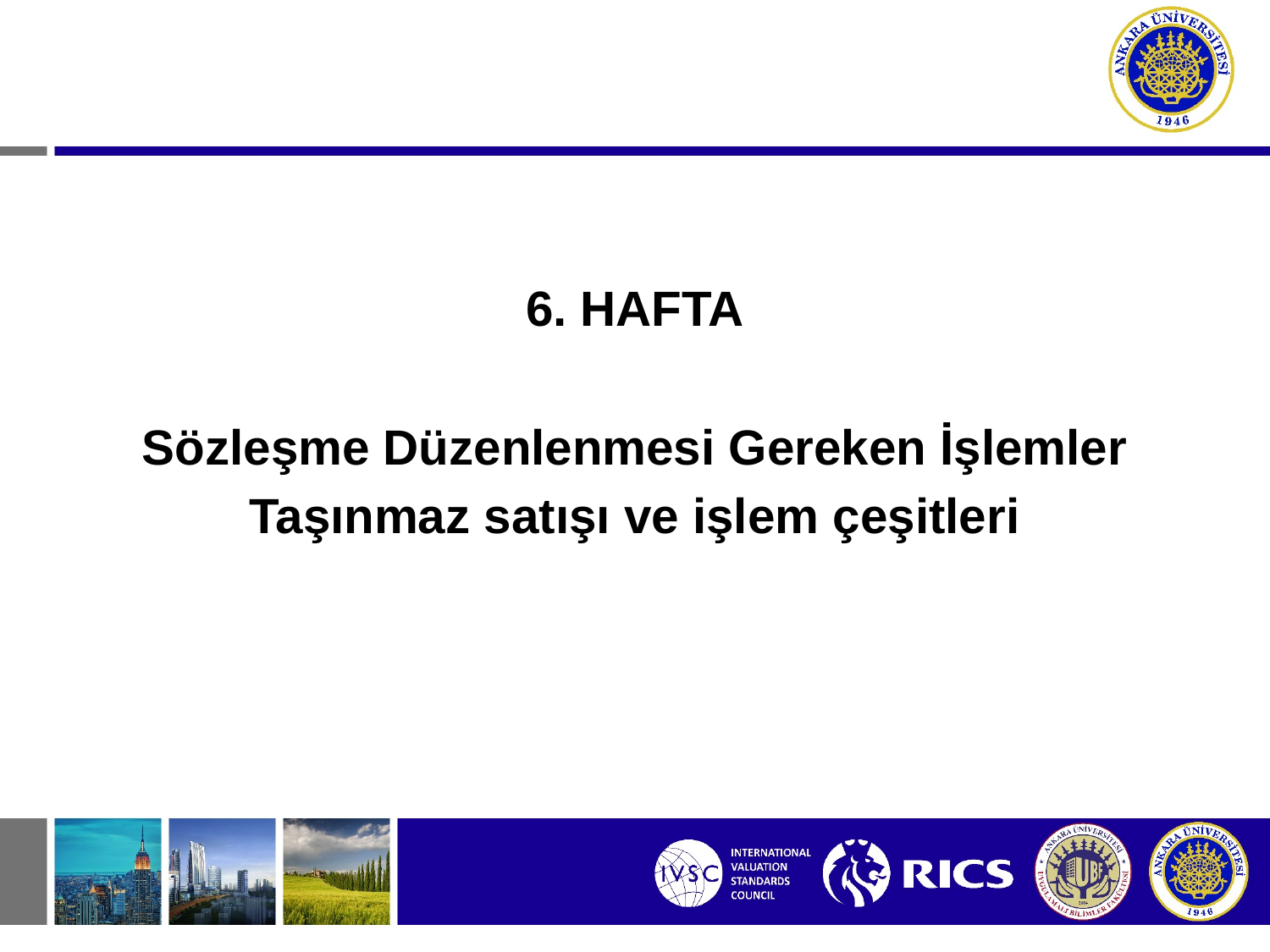

6. HAFTA

Sözleşme Düzenlenmesi Gereken İşlemler
Taşınmaz satışı ve işlem çeşitleri